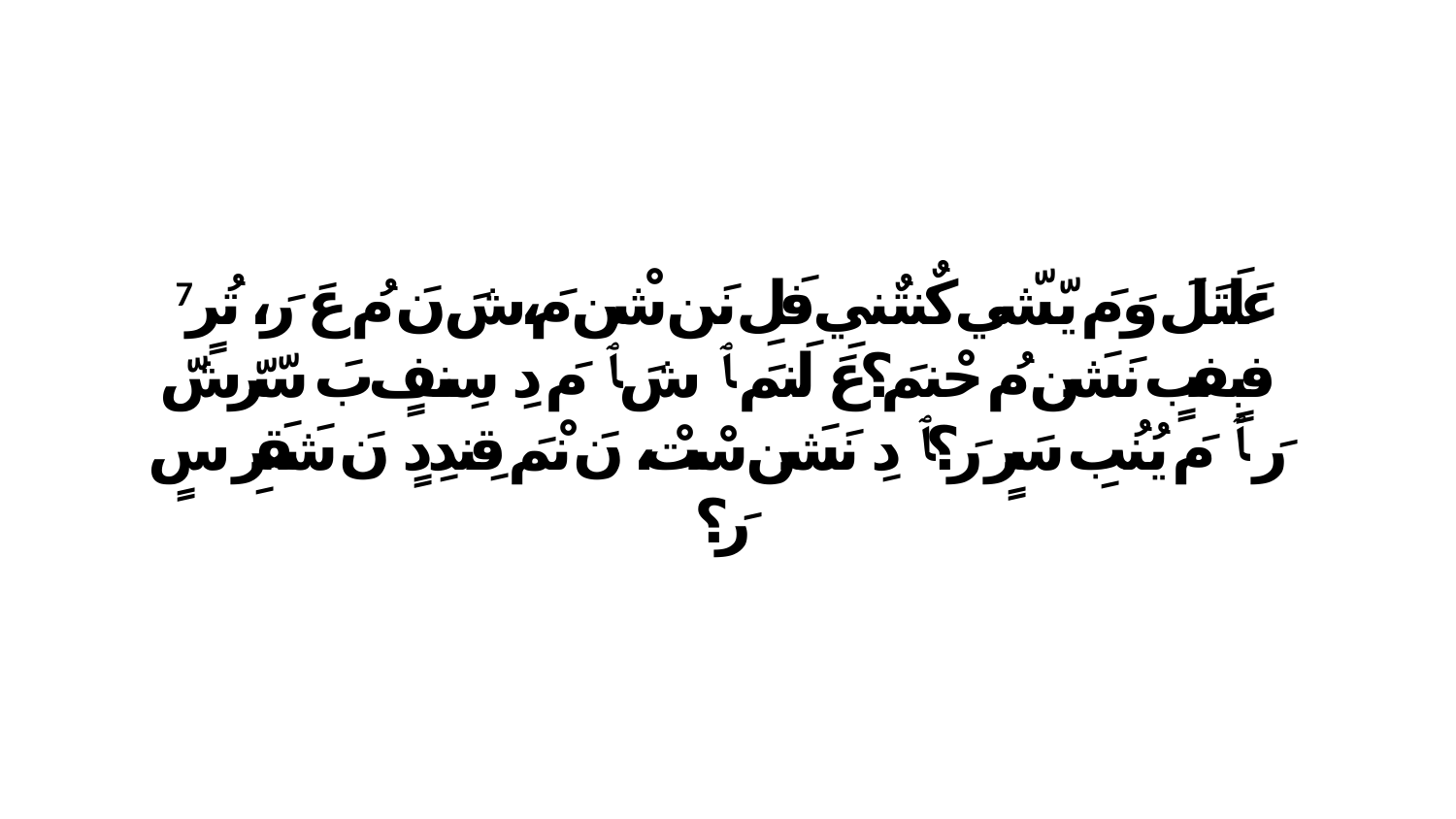

7 عَلَتَلَ وَ مَ يّشّي كٌنتٌنيِ فَلِ نَن شْن مَ،شَ نَ مُ عَ رَ، تُرٍ فبٍفبٍ نَشَن مُ حْنمَ؟عَ لَنمَ ﭑ شَ ﭑ مَ دِ سِنفٍ بَ سّرّشّ رَ ﭑ مَ يُنُبِ سَرٍ رَ؟ﭑ دِ نَشَن سْتْ، نَ نْمَ قِندِدٍ نَ شَقَرِ سٍ رَ؟